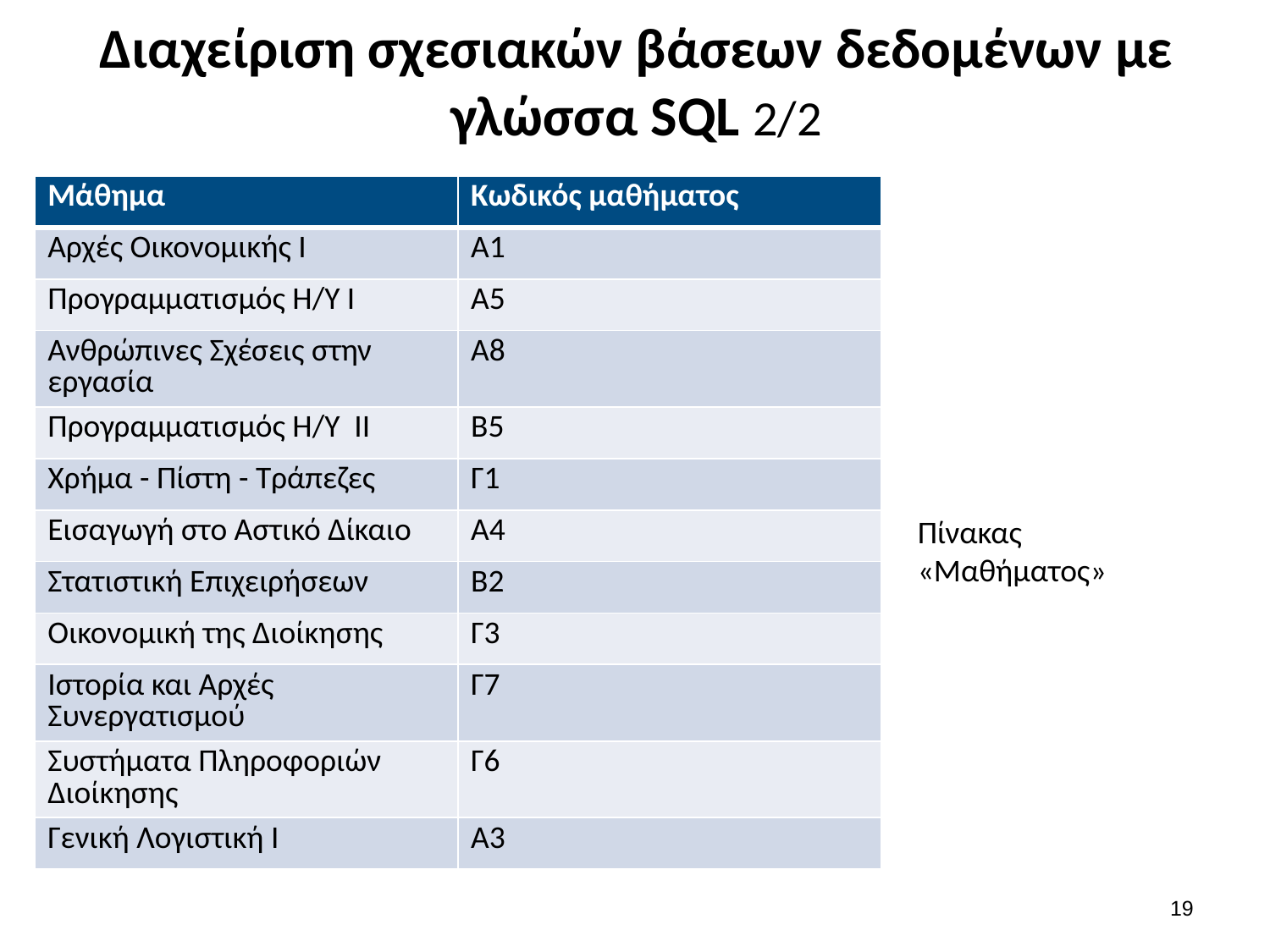

# Διαχείριση σχεσιακών βάσεων δεδομένων με γλώσσα SQL 2/2
| Μάθημα | Κωδικός μαθήματος |
| --- | --- |
| Αρχές Οικονομικής Ι | Α1 |
| Προγραμματισμός Η/Υ Ι | Α5 |
| Ανθρώπινες Σχέσεις στην εργασία | Α8 |
| Προγραμματισμός Η/Υ ΙΙ | Β5 |
| Χρήμα - Πίστη - Τράπεζες | Γ1 |
| Εισαγωγή στο Αστικό Δίκαιο | Α4 |
| Στατιστική Επιχειρήσεων | Β2 |
| Οικονομική της Διοίκησης | Γ3 |
| Ιστορία και Αρχές Συνεργατισμού | Γ7 |
| Συστήματα Πληροφοριών Διοίκησης | Γ6 |
| Γενική Λογιστική Ι | Α3 |
Πίνακας «Μαθήματος»
19